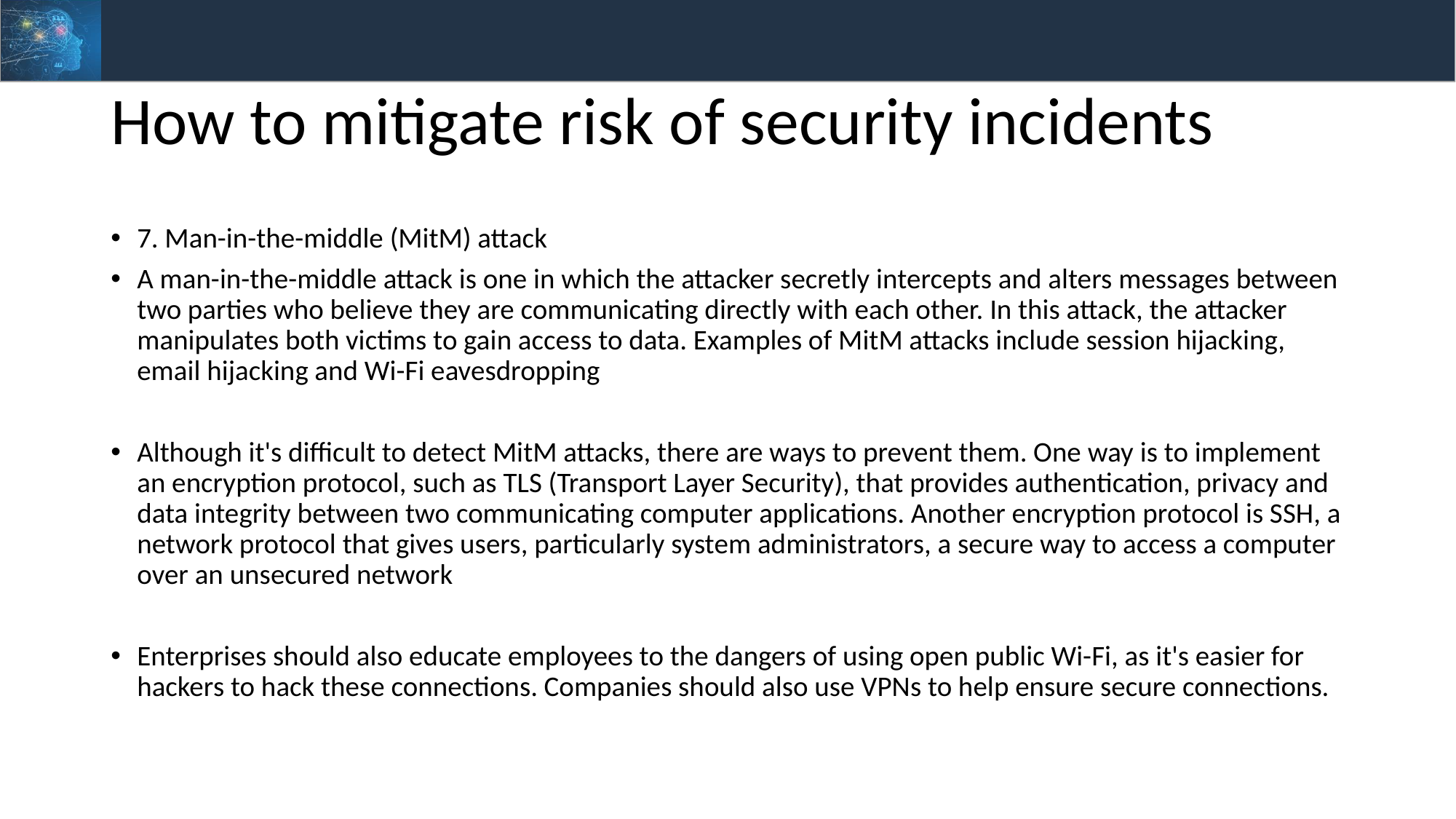

# How to mitigate risk of security incidents
7. Man-in-the-middle (MitM) attack
A man-in-the-middle attack is one in which the attacker secretly intercepts and alters messages between two parties who believe they are communicating directly with each other. In this attack, the attacker manipulates both victims to gain access to data. Examples of MitM attacks include session hijacking, email hijacking and Wi-Fi eavesdropping

Although it's difficult to detect MitM attacks, there are ways to prevent them. One way is to implement an encryption protocol, such as TLS (Transport Layer Security), that provides authentication, privacy and data integrity between two communicating computer applications. Another encryption protocol is SSH, a network protocol that gives users, particularly system administrators, a secure way to access a computer over an unsecured network

Enterprises should also educate employees to the dangers of using open public Wi-Fi, as it's easier for hackers to hack these connections. Companies should also use VPNs to help ensure secure connections.